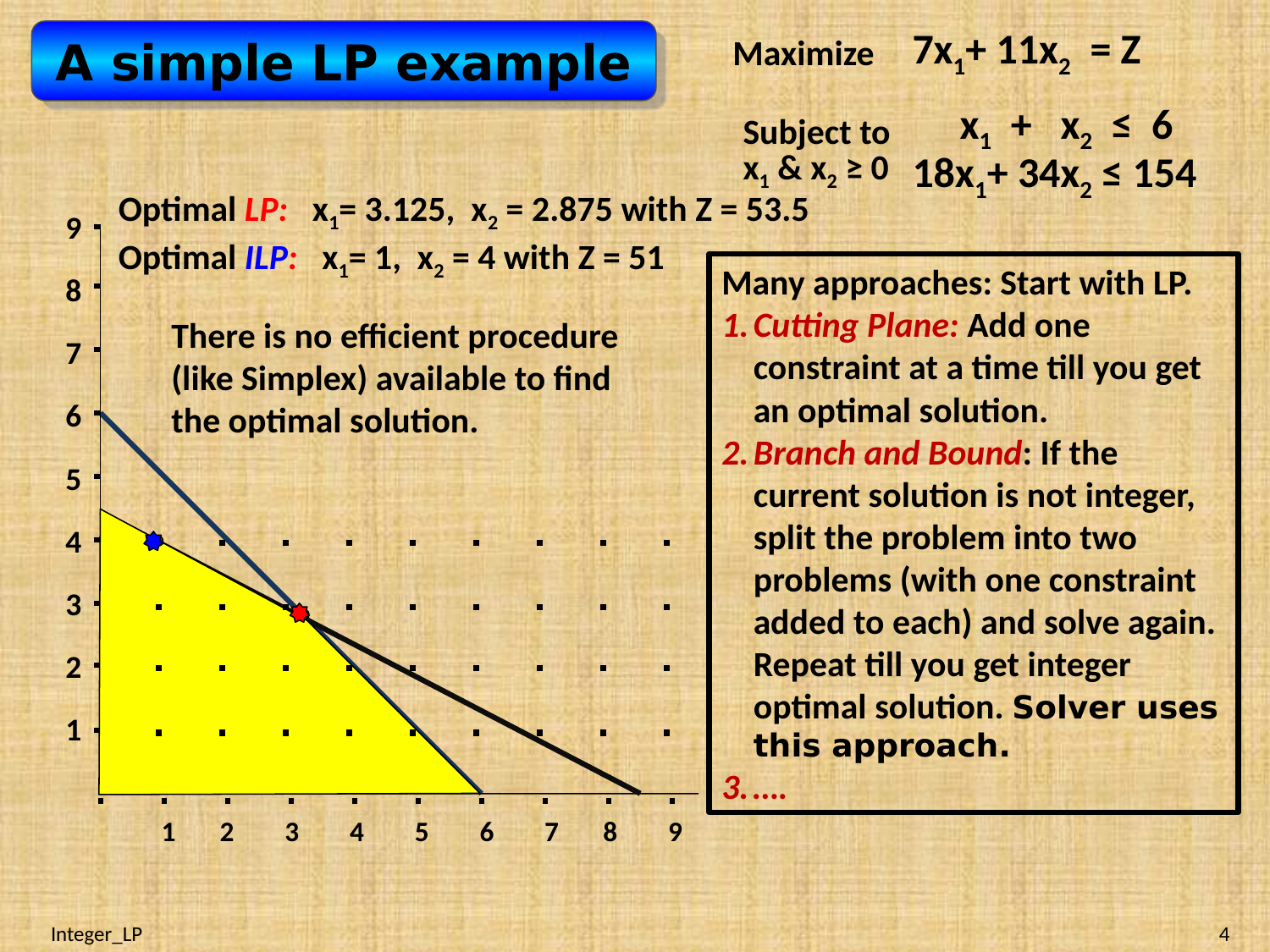

A simple LP example
| Maximize | 7x1+ 11x2 = Z |
| --- | --- |
| Subject to x1 & x2 ≥ 0 | x1 + x2 ≤ 6 18x1+ 34x2 ≤ 154 |
Optimal LP:   x1= 3.125,  x2 = 2.875 with Z = 53.5
Optimal ILP:   x1= 1,  x2 = 4 with Z = 51
9
8
7
6
5
4
3
2
1
   1       2        3        4        5        6        7       8        9

Many approaches: Start with LP.
Cutting Plane: Add one constraint at a time till you get an optimal solution.
Branch and Bound: If the current solution is not integer, split the problem into two problems (with one constraint added to each) and solve again. Repeat till you get integer optimal solution. Solver uses this approach.
….
There is no efficient procedure (like Simplex) available to find the optimal solution.

Integer_LP
4